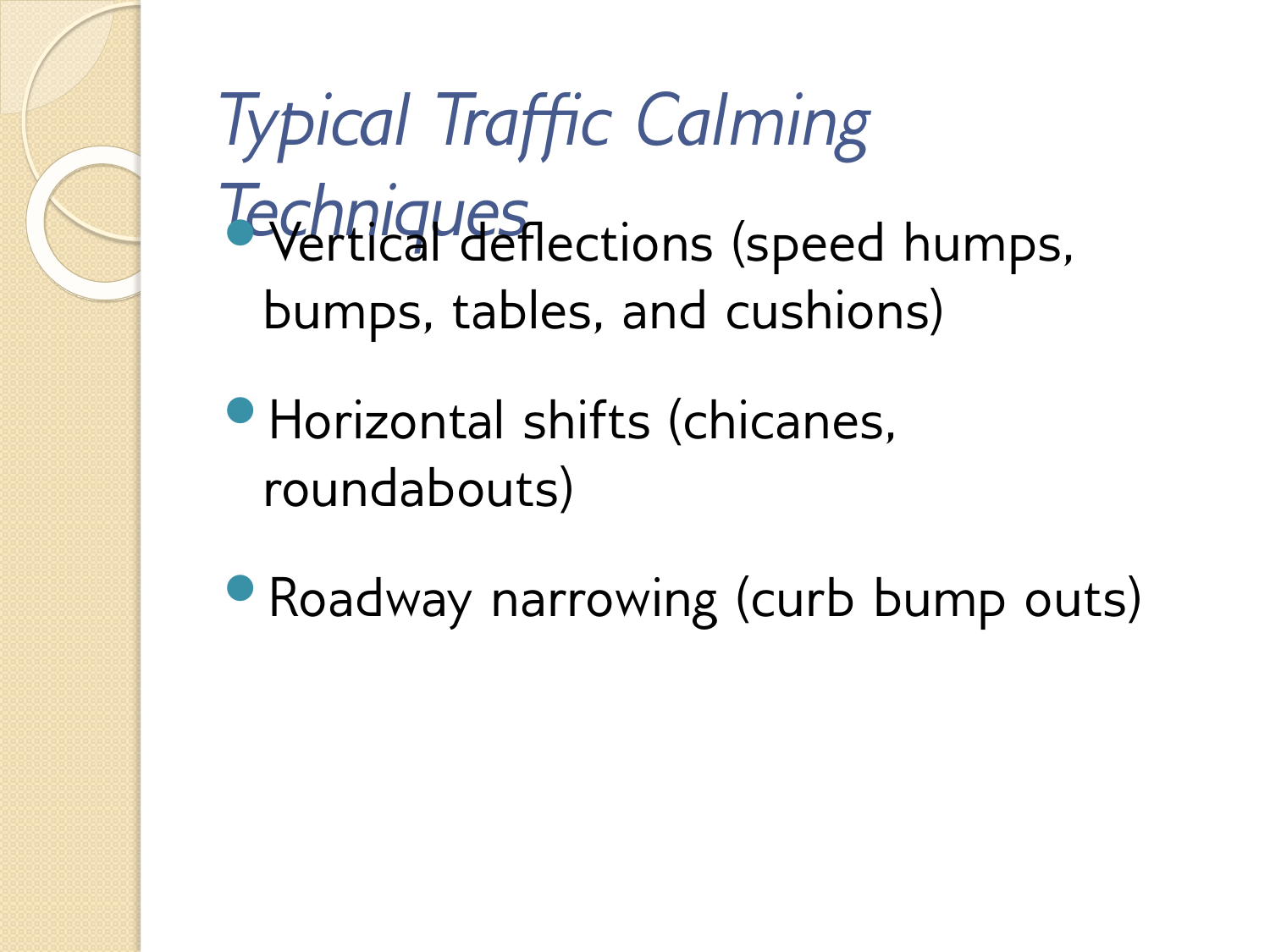

# Typical Traffic Calming Techniques
Vertical deflections (speed humps, bumps, tables, and cushions)
Horizontal shifts (chicanes, roundabouts)
Roadway narrowing (curb bump outs)